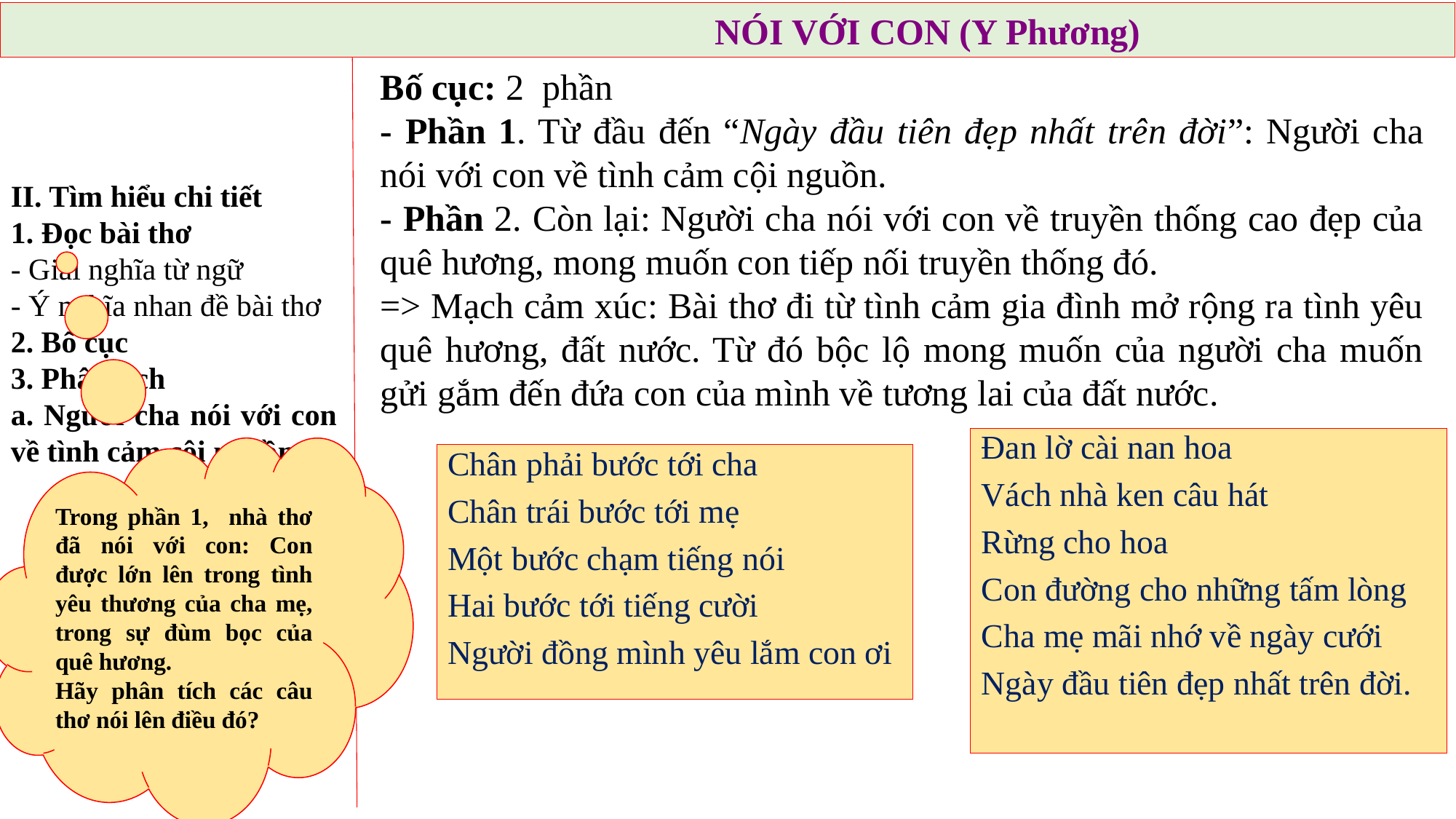

NÓI VỚI CON (Y Phương)
Tiết 129,130,131 – Văn bản                                               NÓI VỚI CON (Y Phương)
Bố cục: 2  phần
- Phần 1. Từ đầu đến “Ngày đầu tiên đẹp nhất trên đời”: Người cha nói với con về tình cảm cội nguồn.
- Phần 2. Còn lại: Người cha nói với con về truyền thống cao đẹp của quê hương, mong muốn con tiếp nối truyền thống đó.
=> Mạch cảm xúc: Bài thơ đi từ tình cảm gia đình mở rộng ra tình yêu quê hương, đất nước. Từ đó bộc lộ mong muốn của người cha muốn gửi gắm đến đứa con của mình về tương lai của đất nước.
II. Tìm hiểu chi tiết
1. Đọc bài thơ
- Giải nghĩa từ ngữ
- Ý nghĩa nhan đề bài thơ
2. Bố cục
3. Phân tích
a. Người cha nói với con về tình cảm cội nguồn.
Đan lờ cài nan hoa
Vách nhà ken câu hát
Rừng cho hoa
Con đường cho những tấm lòng
Cha mẹ mãi nhớ về ngày cưới
Ngày đầu tiên đẹp nhất trên đời.

Trong phần 1,  nhà thơ đã nói với con: Con được lớn lên trong tình yêu thương của cha mẹ, trong sự đùm bọc của quê hương.
Hãy phân tích các câu thơ nói lên điều đó?
Chân phải bước tới cha
Chân trái bước tới mẹ
Một bước chạm tiếng nói
Hai bước tới tiếng cười
Người đồng mình yêu lắm con ơi